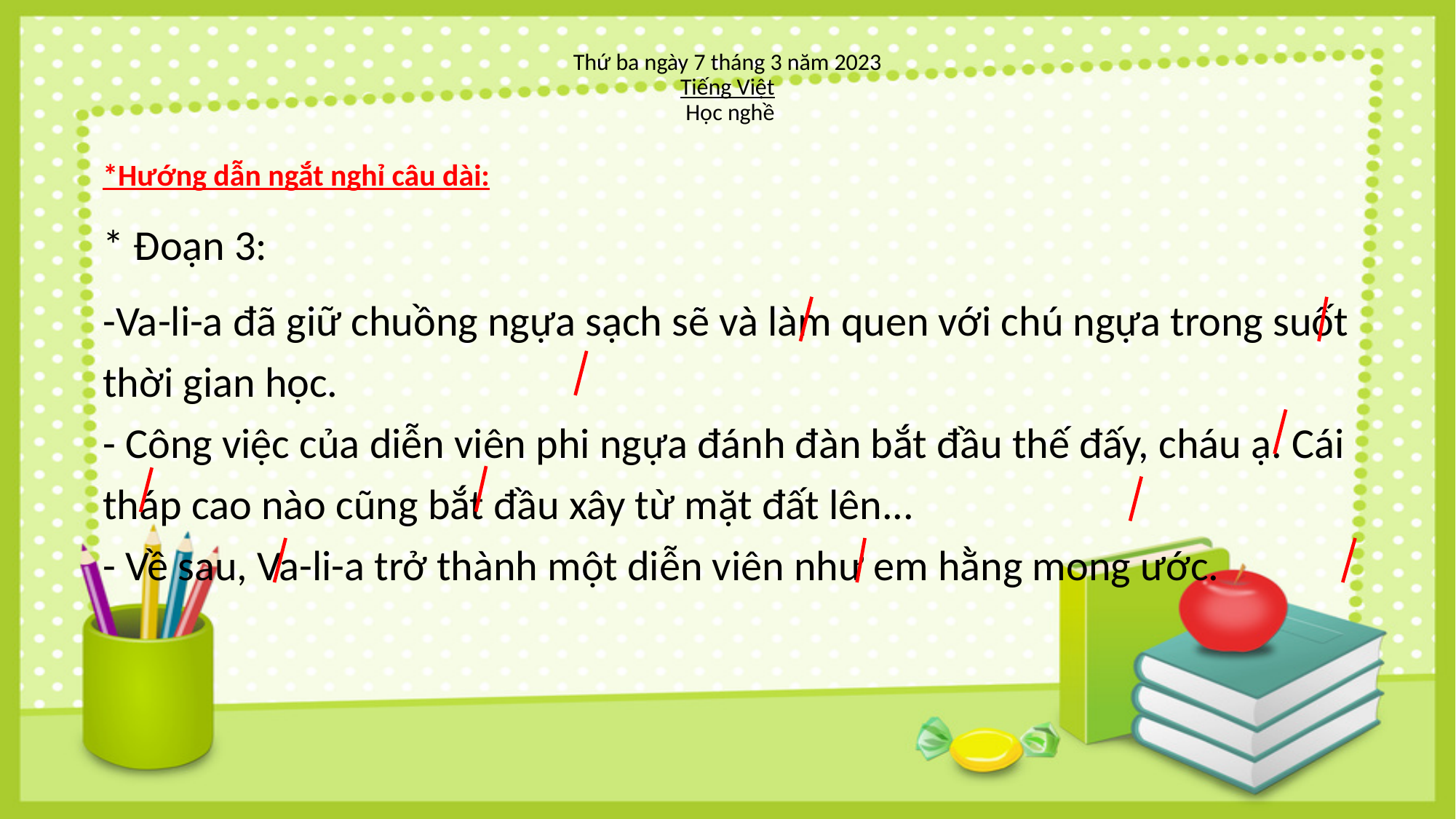

# Thứ ba ngày 7 tháng 3 năm 2023 Tiếng Việt Học nghề
*Hướng dẫn ngắt nghỉ câu dài:
* Đoạn 3:
-Va-li-a đã giữ chuồng ngựa sạch sẽ và làm quen với chú ngựa trong suốt thời gian học.
- Công việc của diễn viên phi ngựa đánh đàn bắt đầu thế đấy, cháu ạ. Cái tháp cao nào cũng bắt đầu xây từ mặt đất lên...
- Về sau, Va-li-a trở thành một diễn viên như em hằng mong ước.